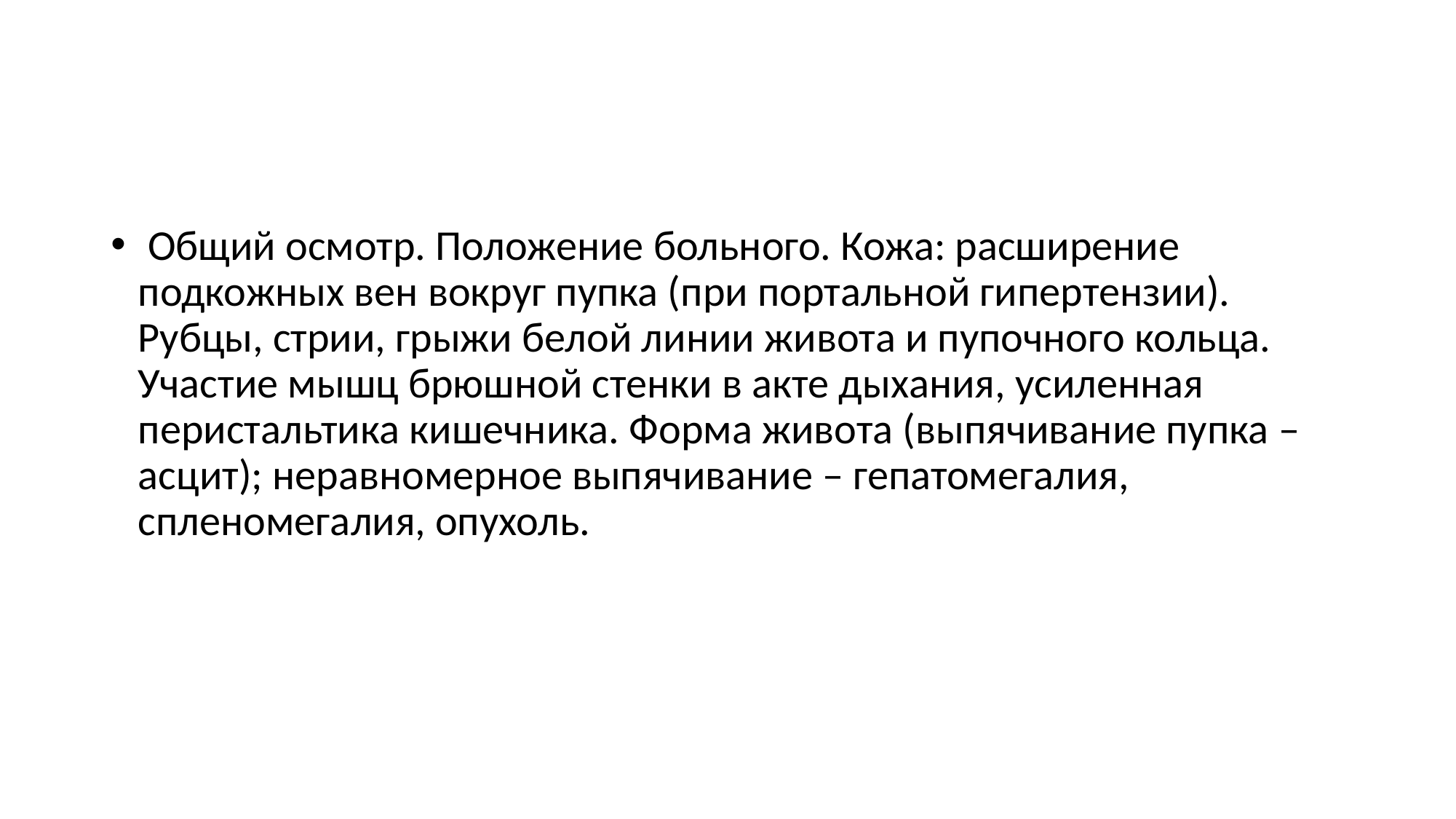

#
 Общий осмотр. Положение больного. Кожа: расширение подкожных вен вокруг пупка (при портальной гипертензии). Рубцы, стрии, грыжи белой линии живота и пупочного кольца. Участие мышц брюшной стенки в акте дыхания, усиленная перистальтика кишечника. Форма живота (выпячивание пупка – асцит); неравномерное выпячивание – гепатомегалия, спленомегалия, опухоль.